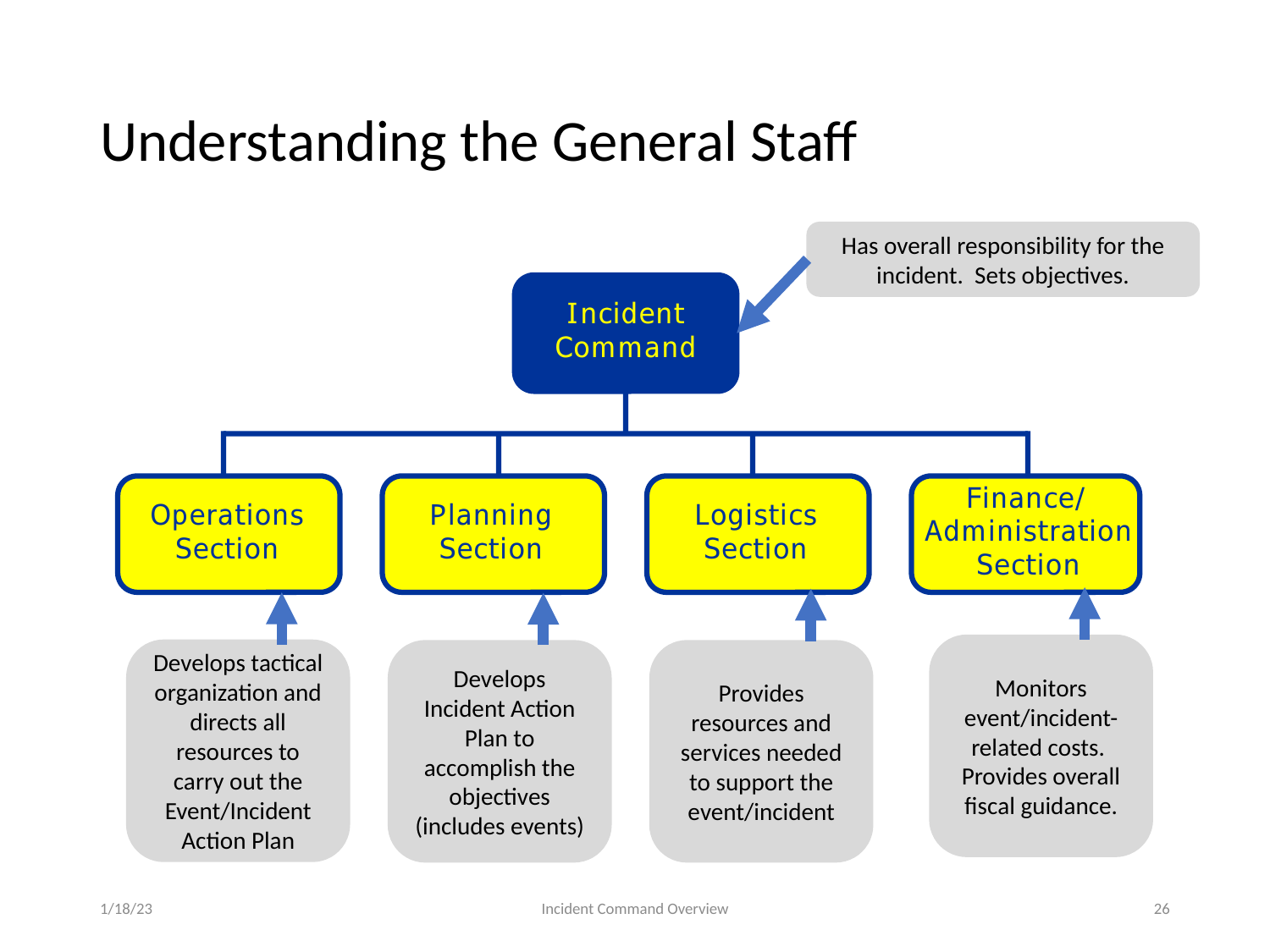

# Understanding the General Staff
Has overall responsibility for the incident.  Sets objectives.

Incident Command

Finance/ Administration Section

Operations Section
Planning Section
Logistics Section
Monitors event/incident-related costs.  Provides overall fiscal guidance.
Develops tactical organization and directs all resources to carry out the Event/Incident Action Plan
Develops Incident Action Plan to accomplish the objectives (includes events)
Provides resources and services needed to support the event/incident
1/18/23
Incident Command Overview
26